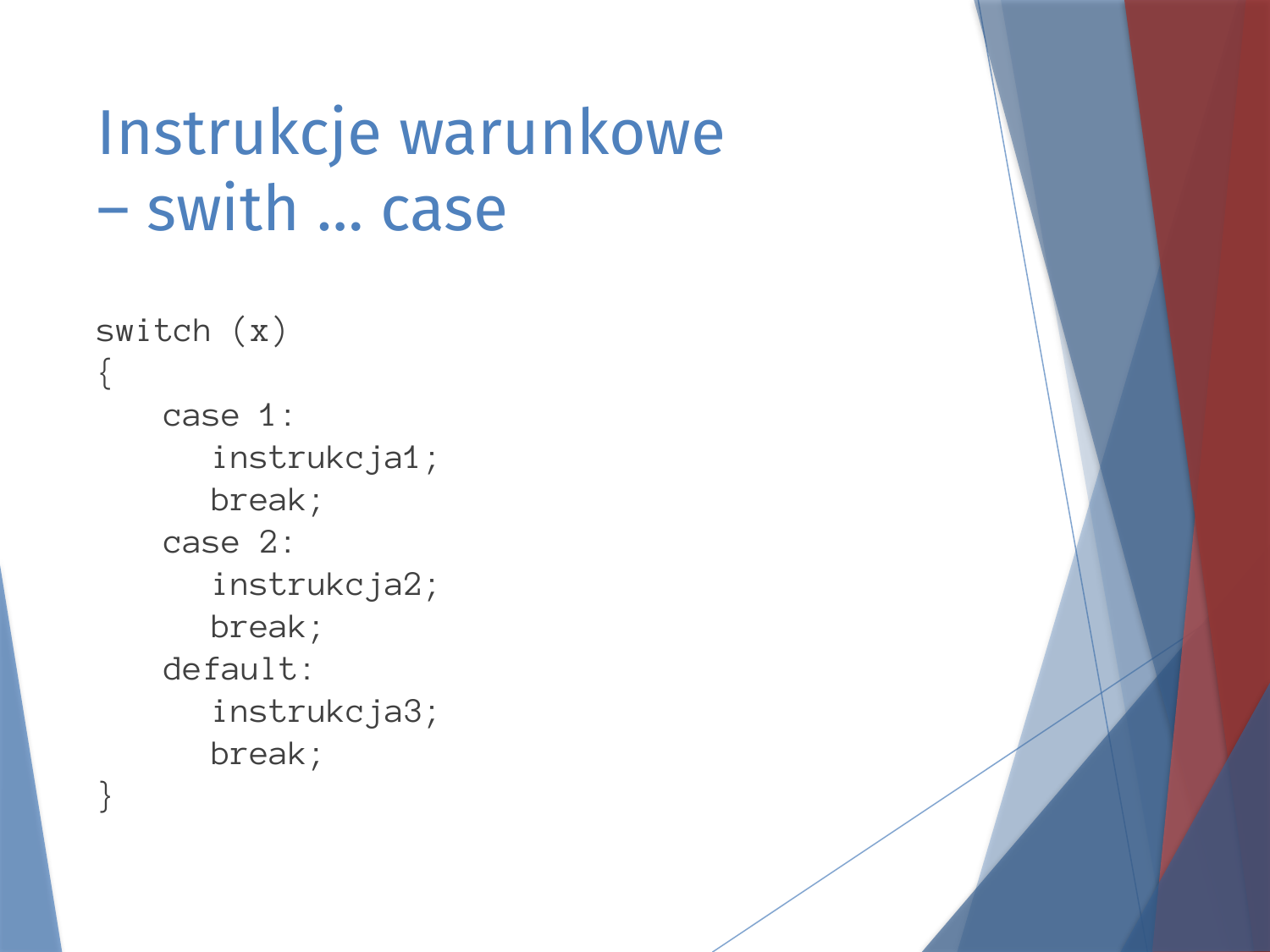

# Instrukcje warunkowe – swith … case
switch (x)
{
 case 1:
 instrukcja1;
 break;
 case 2:
 instrukcja2;
 break;
 default:
 instrukcja3;
 break;
}